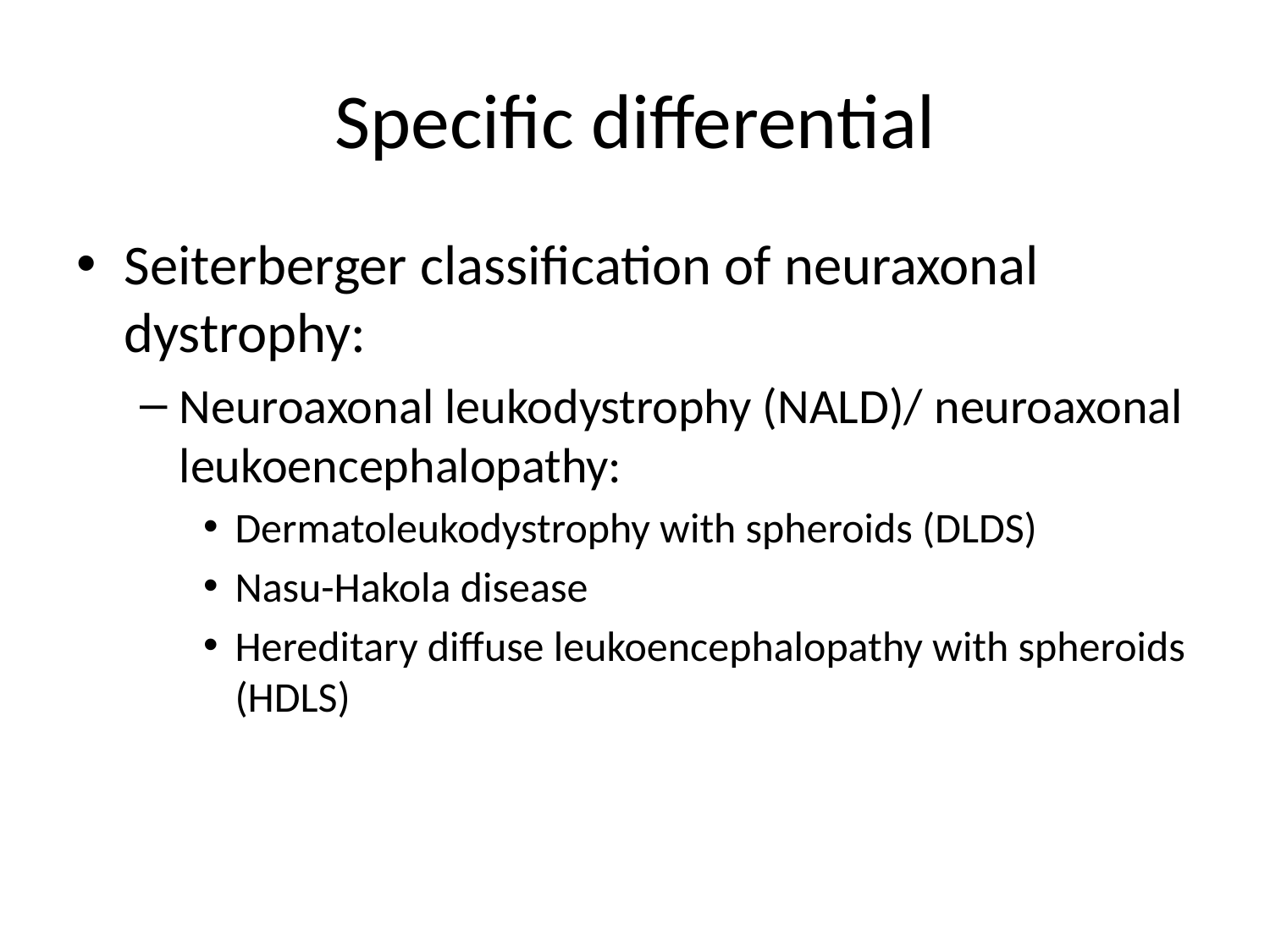

# Specific differential
Seiterberger classification of neuraxonal dystrophy:
Neuroaxonal leukodystrophy (NALD)/ neuroaxonal leukoencephalopathy:
Dermatoleukodystrophy with spheroids (DLDS)
Nasu-Hakola disease
Hereditary diffuse leukoencephalopathy with spheroids (HDLS)